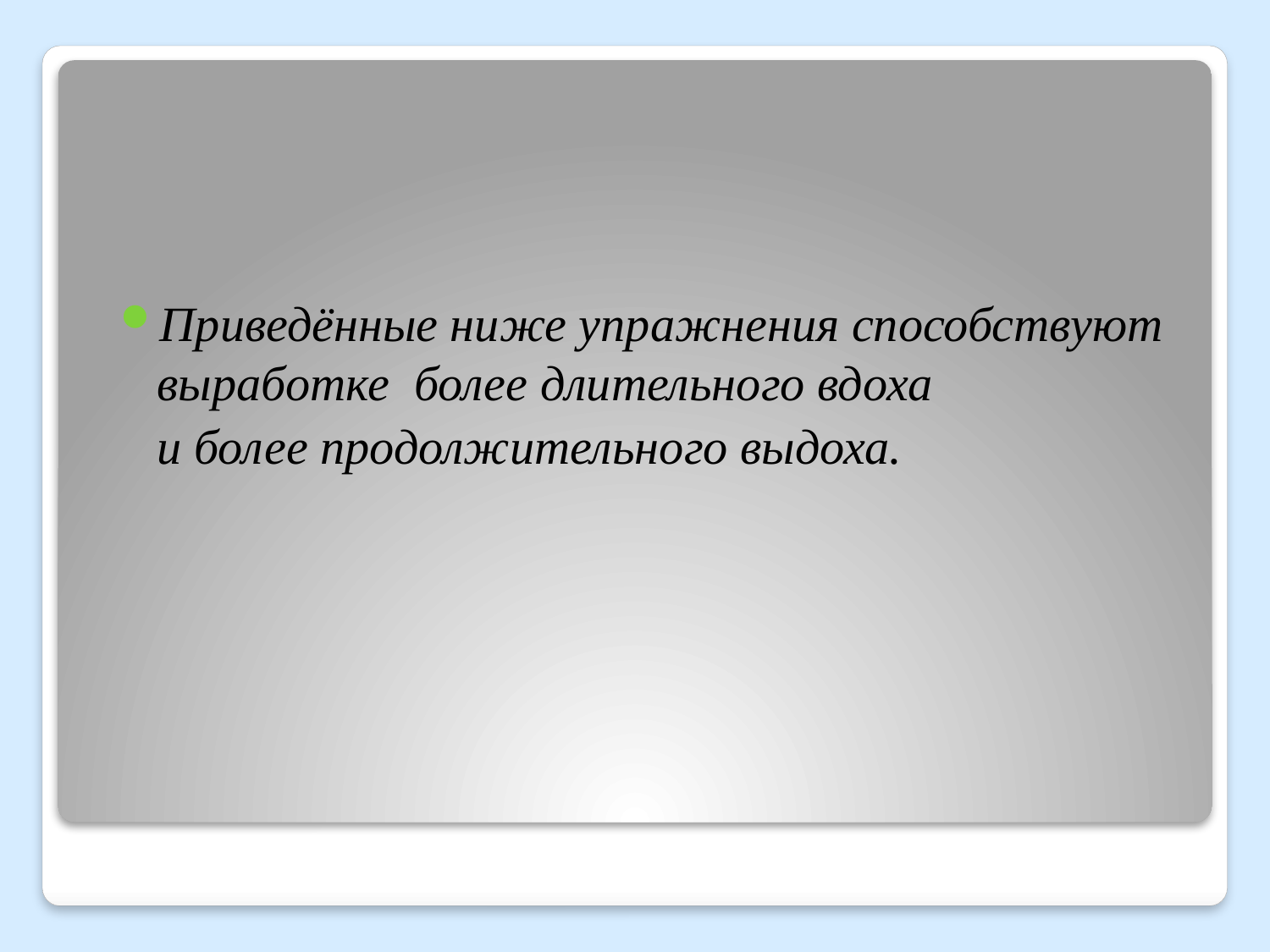

Приведённые ниже упражнения способствуют выработке  более длительного вдоха
   и более продолжительного выдоха.